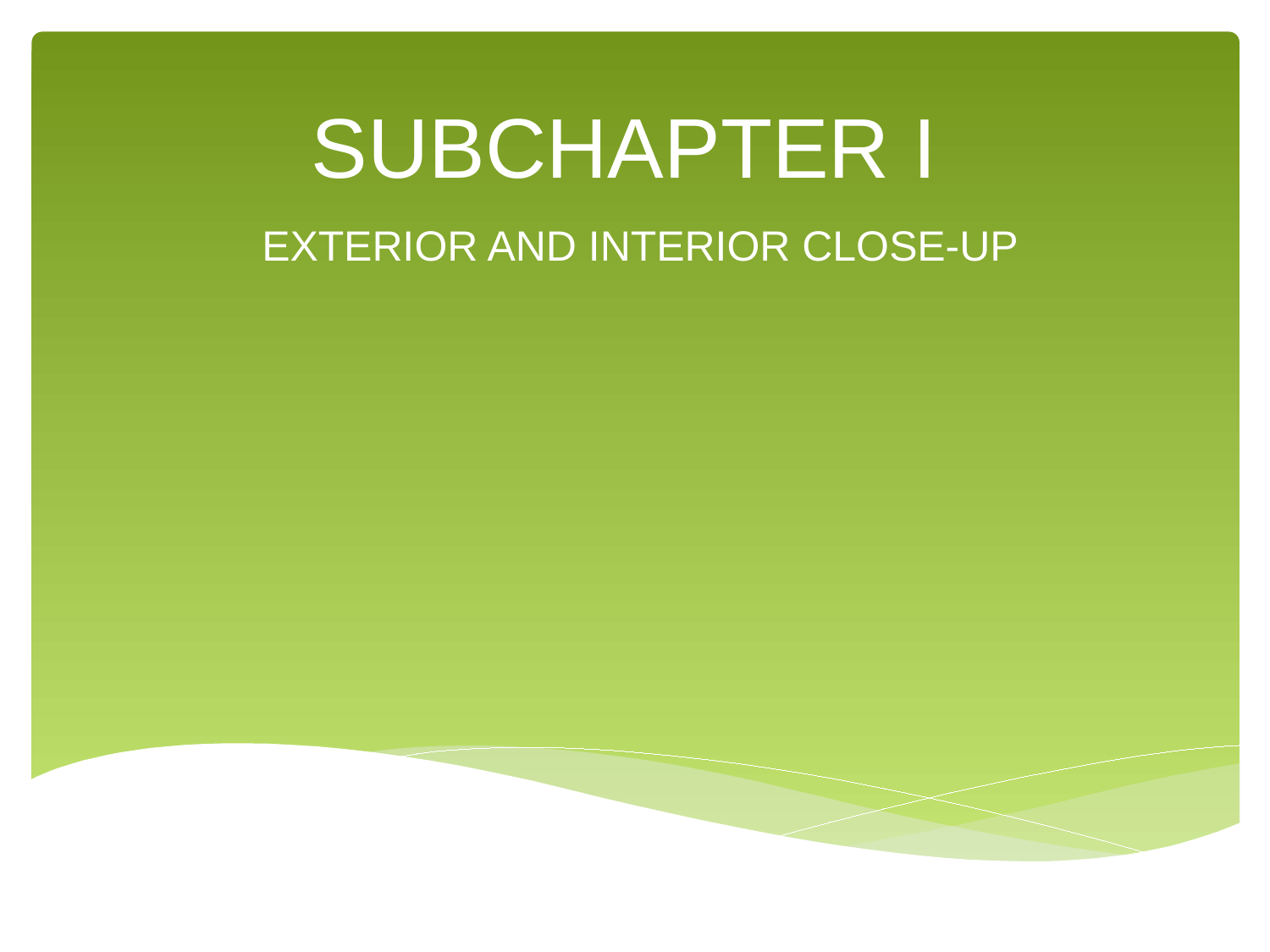

# SUBCHAPTER I
EXTERIOR AND INTERIOR CLOSE-UP